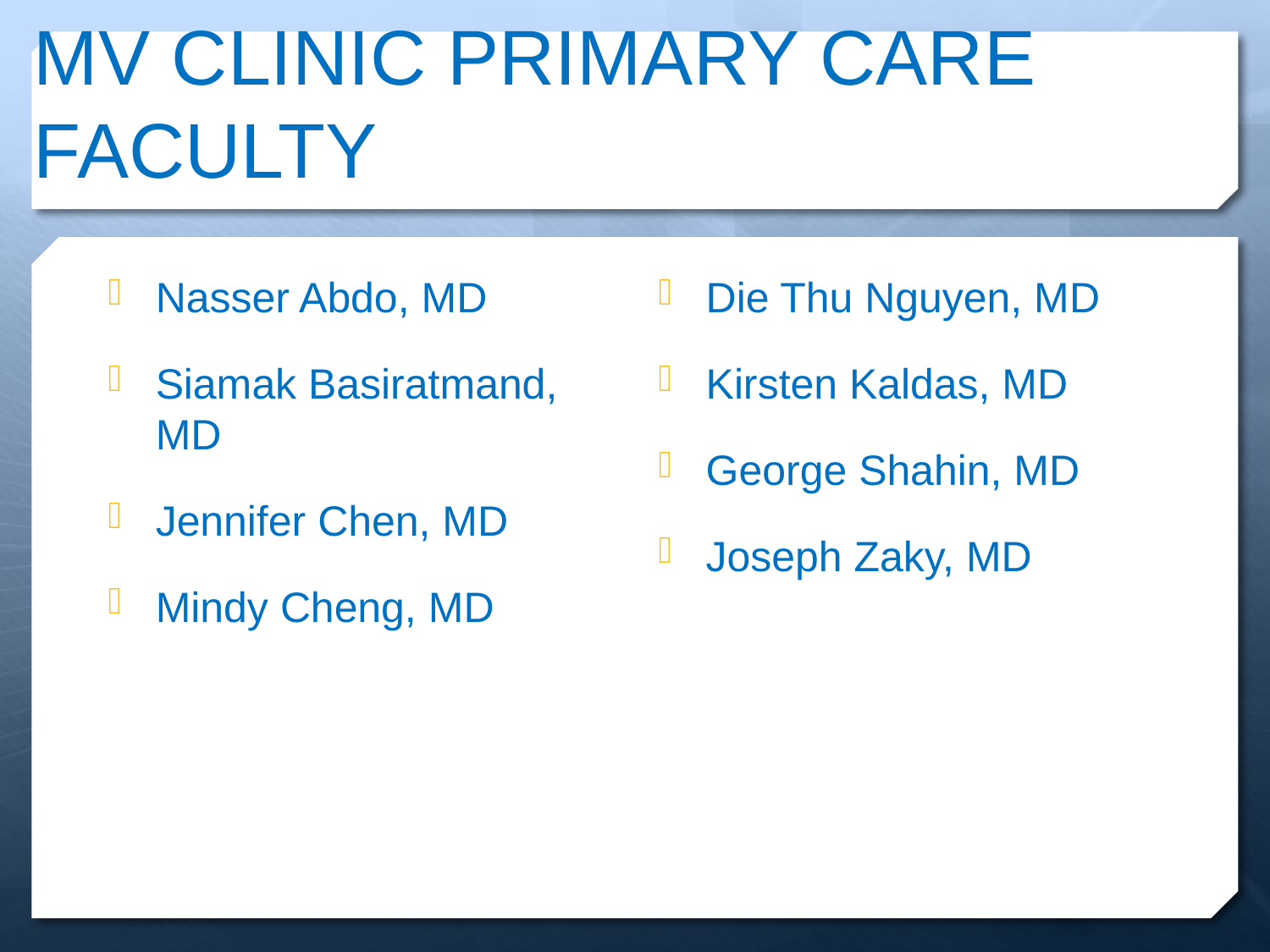

# MV CLINIC PRIMARY CARE FACULTY
Nasser Abdo, MD
Siamak Basiratmand, MD
Jennifer Chen, MD
Mindy Cheng, MD
Die Thu Nguyen, MD
Kirsten Kaldas, MD
George Shahin, MD
Joseph Zaky, MD